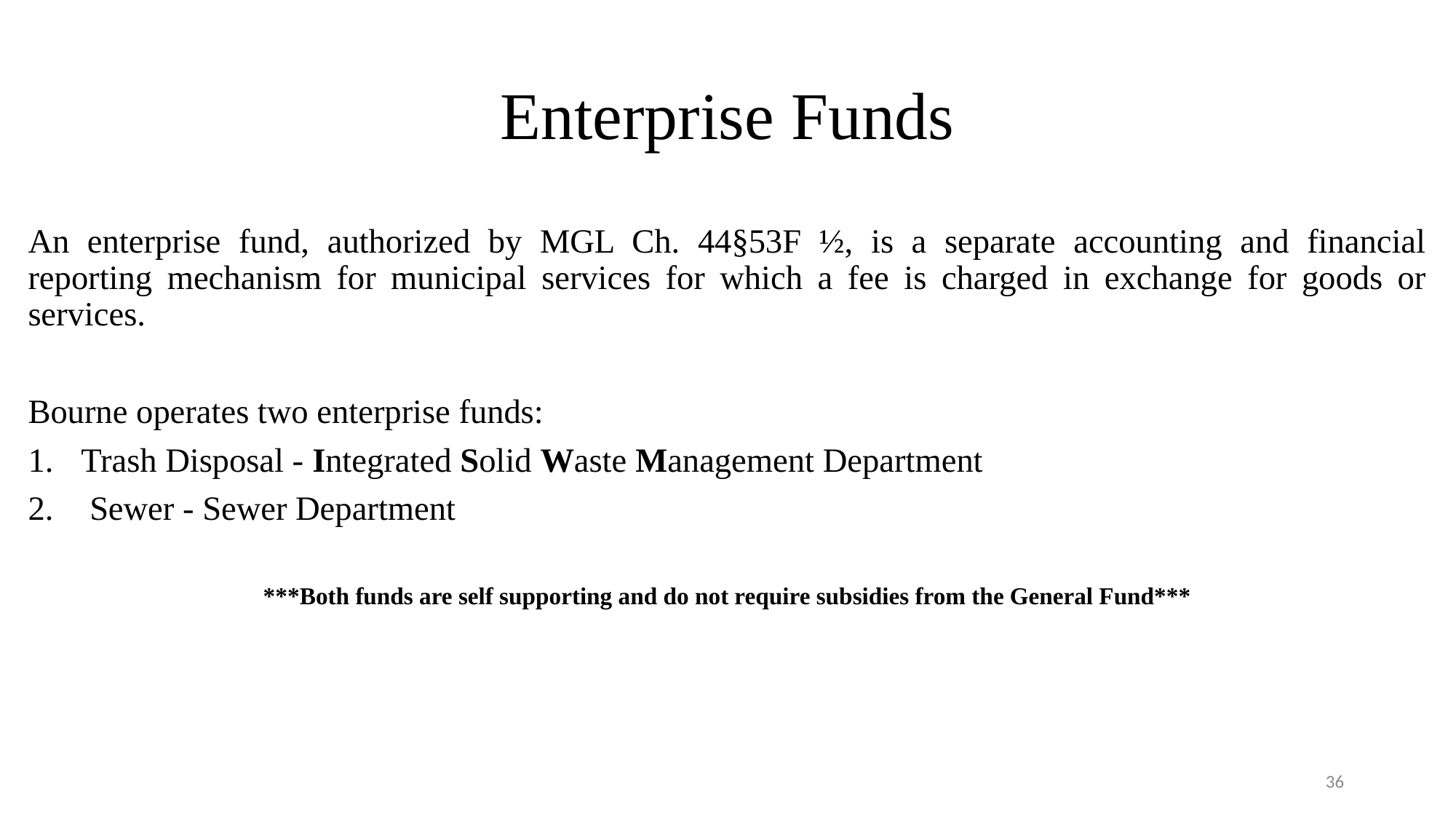

# Enterprise Funds
An enterprise fund, authorized by MGL Ch. 44§53F ½, is a separate accounting and financial reporting mechanism for municipal services for which a fee is charged in exchange for goods or services.

Bourne operates two enterprise funds:
Trash Disposal - Integrated Solid Waste Management Department
 Sewer - Sewer Department

***Both funds are self supporting and do not require subsidies from the General Fund***

36